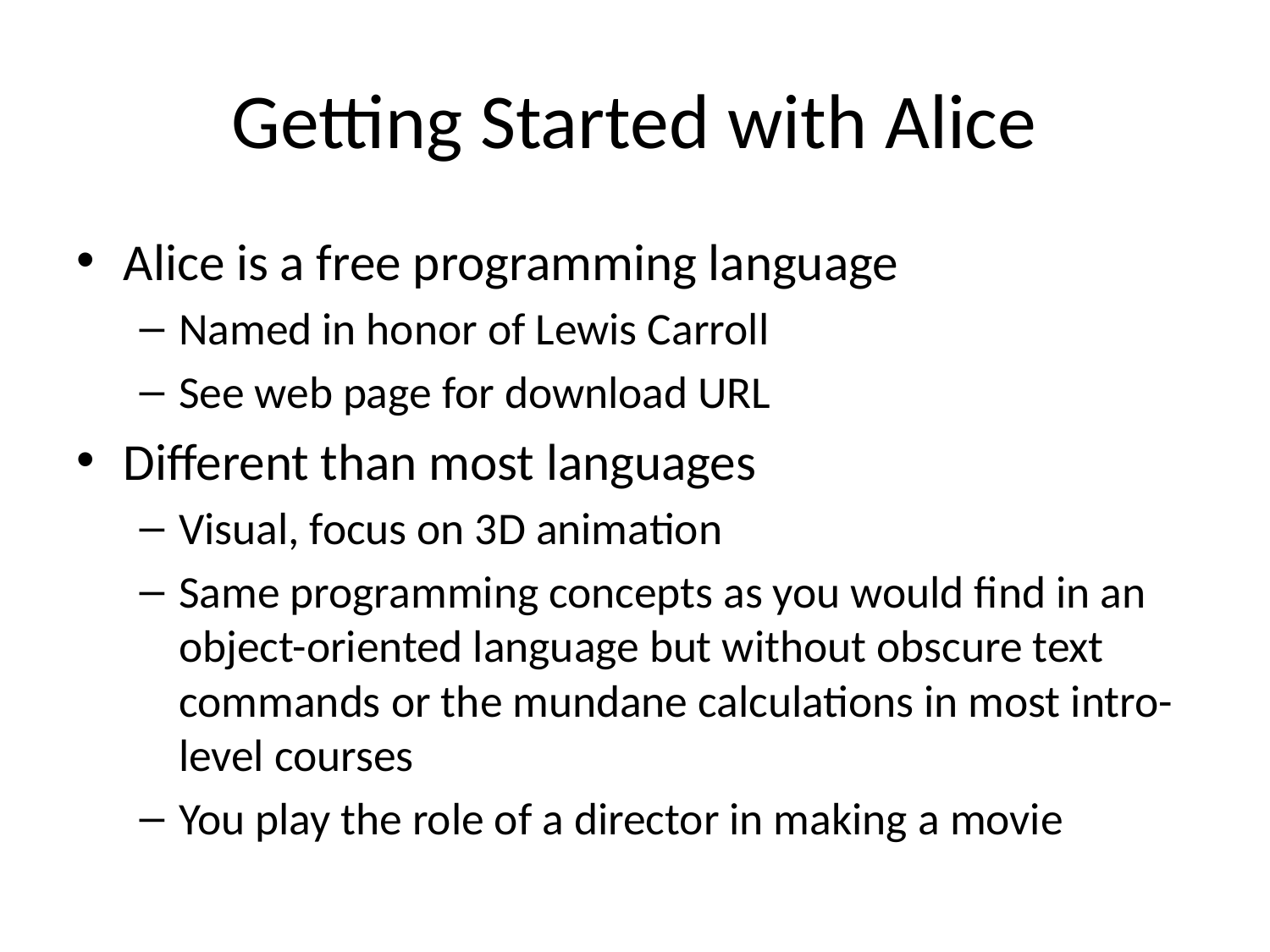

# Getting Started with Alice
Alice is a free programming language
Named in honor of Lewis Carroll
See web page for download URL
Different than most languages
Visual, focus on 3D animation
Same programming concepts as you would find in an object-oriented language but without obscure text commands or the mundane calculations in most intro-level courses
You play the role of a director in making a movie